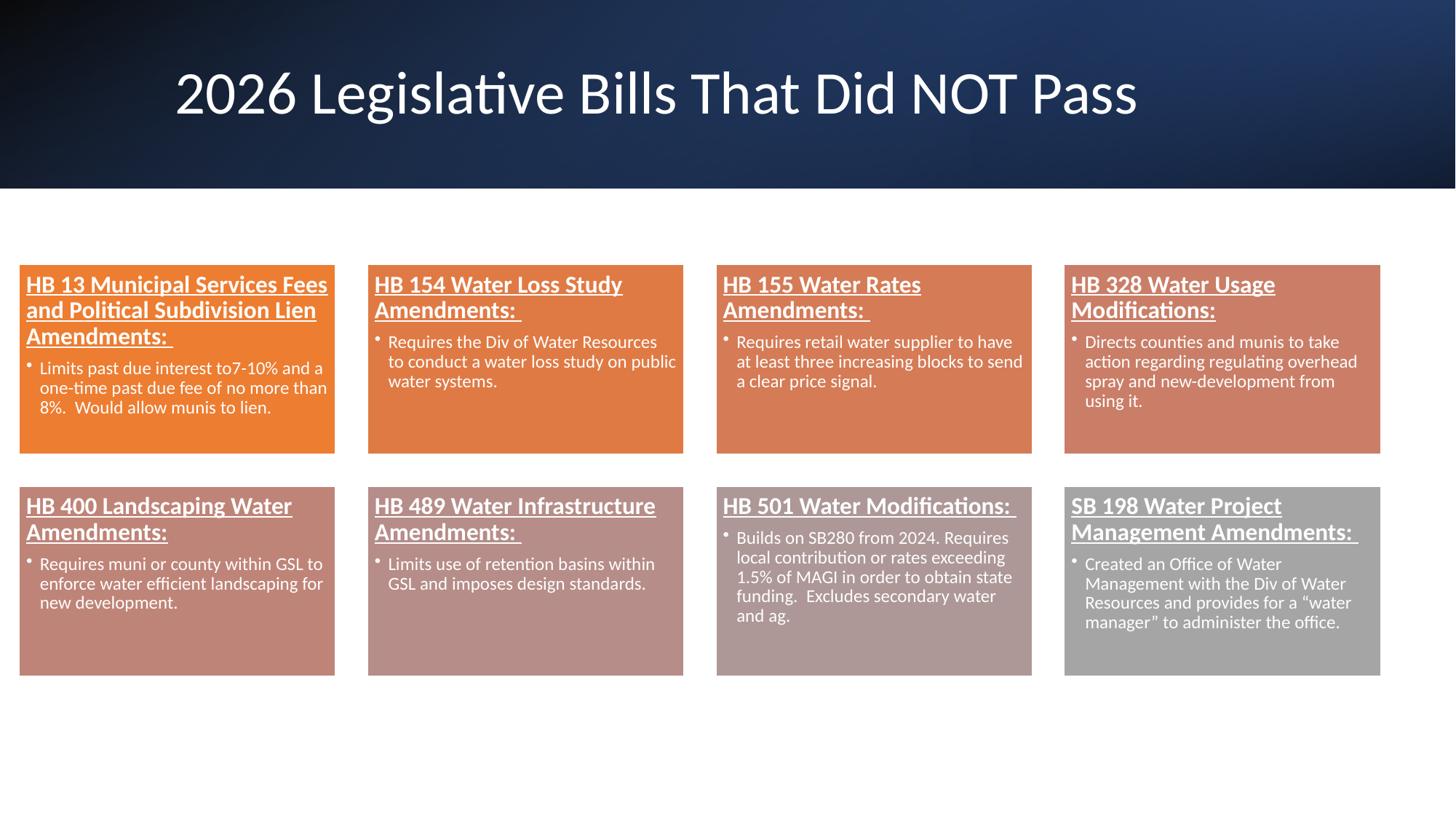

# 2026 Legislative Bills That Did NOT Pass
HB 13 Municipal Services Fees and Political Subdivision Lien Amendments:
Limits past due interest to7-10% and a one-time past due fee of no more than 8%.  Would allow munis to lien.
HB 154 Water Loss Study Amendments:
Requires the Div of Water Resources to conduct a water loss study on public water systems.
HB 155 Water Rates Amendments:
Requires retail water supplier to have at least three increasing blocks to send a clear price signal.
HB 328 Water Usage Modifications:
Directs counties and munis to take action regarding regulating overhead spray and new-development from using it.
HB 400 Landscaping Water Amendments:
Requires muni or county within GSL to enforce water efficient landscaping for new development.
HB 489 Water Infrastructure Amendments:
Limits use of retention basins within GSL and imposes design standards.
HB 501 Water Modifications:
Builds on SB280 from 2024. Requires local contribution or rates exceeding 1.5% of MAGI in order to obtain state funding.  Excludes secondary water and ag.
SB 198 Water Project Management Amendments:
Created an Office of Water Management with the Div of Water Resources and provides for a “water manager” to administer the office.